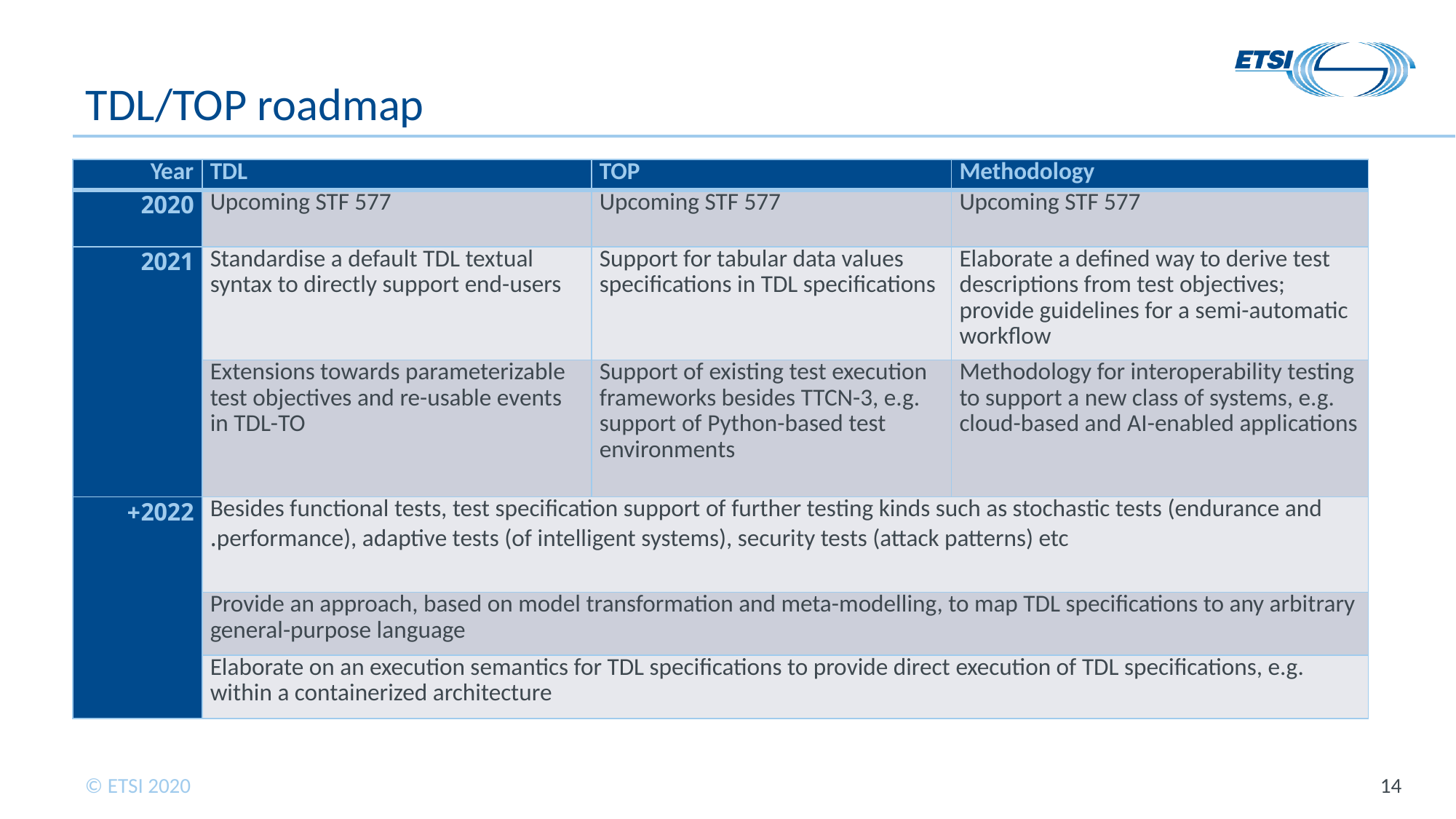

# TDL/TOP roadmap
| Year | TDL | TOP | Methodology |
| --- | --- | --- | --- |
| 2020 | Upcoming STF 577 | Upcoming STF 577 | Upcoming STF 577 |
| 2021 | Standardise a default TDL textual syntax to directly support end-users | Support for tabular data values specifications in TDL specifications | Elaborate a defined way to derive test descriptions from test objectives; provide guidelines for a semi-automatic workflow |
|  | Extensions towards parameterizable test objectives and re-usable events in TDL-TO | Support of existing test execution frameworks besides TTCN-3, e.g. support of Python-based test environments | Methodology for interoperability testing to support a new class of systems, e.g. cloud-based and AI-enabled applications |
| 2022+ | Besides functional tests, test specification support of further testing kinds such as stochastic tests (endurance and performance), adaptive tests (of intelligent systems), security tests (attack patterns) etc. |  |  |
|  | Provide an approach, based on model transformation and meta-modelling, to map TDL specifications to any arbitrary general-purpose language |  |  |
|  | Elaborate on an execution semantics for TDL specifications to provide direct execution of TDL specifications, e.g. within a containerized architecture |  |  |